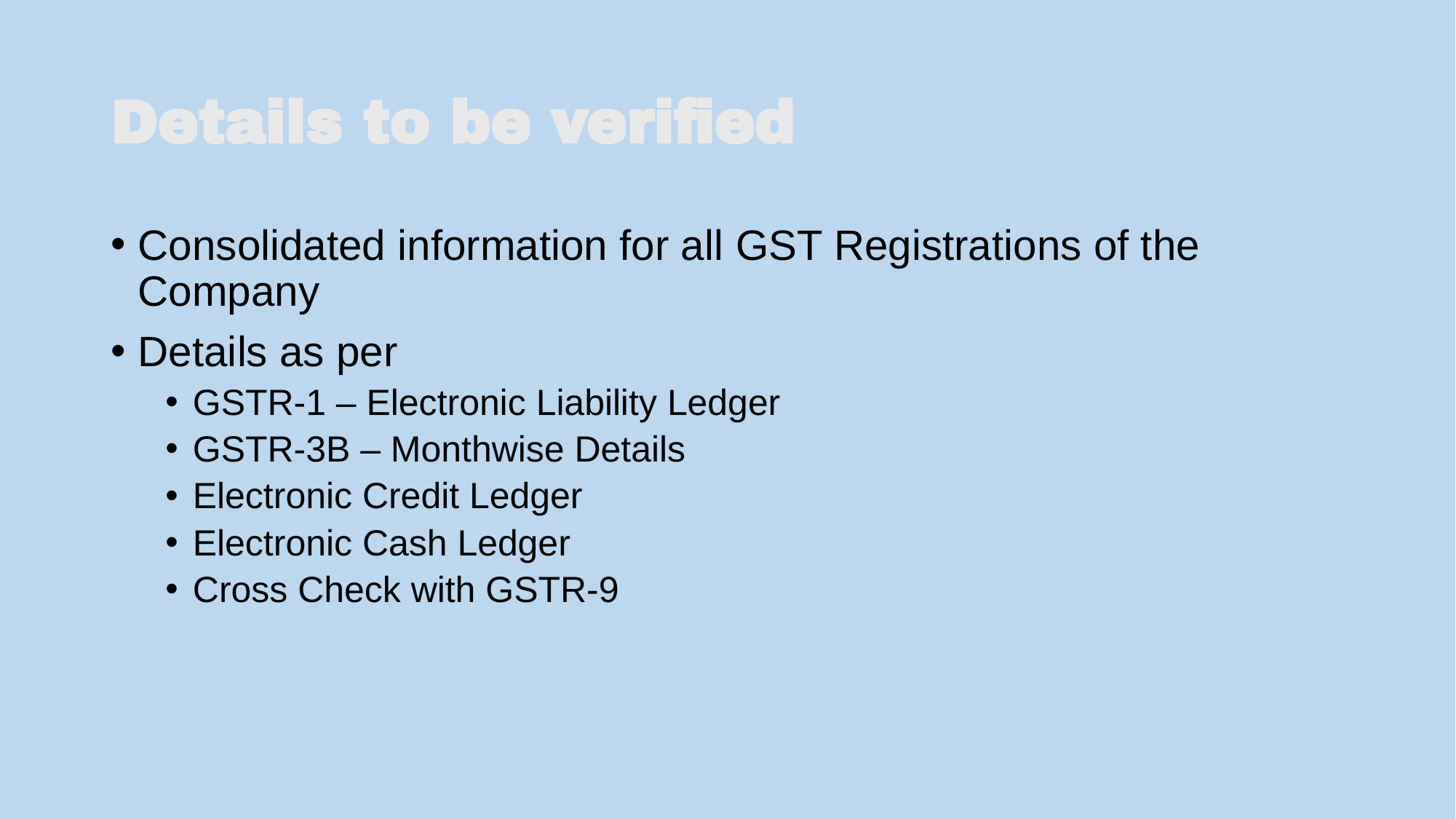

# Details to be verified
Consolidated information for all GST Registrations of the Company
Details as per
GSTR-1 – Electronic Liability Ledger
GSTR-3B – Monthwise Details
Electronic Credit Ledger
Electronic Cash Ledger
Cross Check with GSTR-9